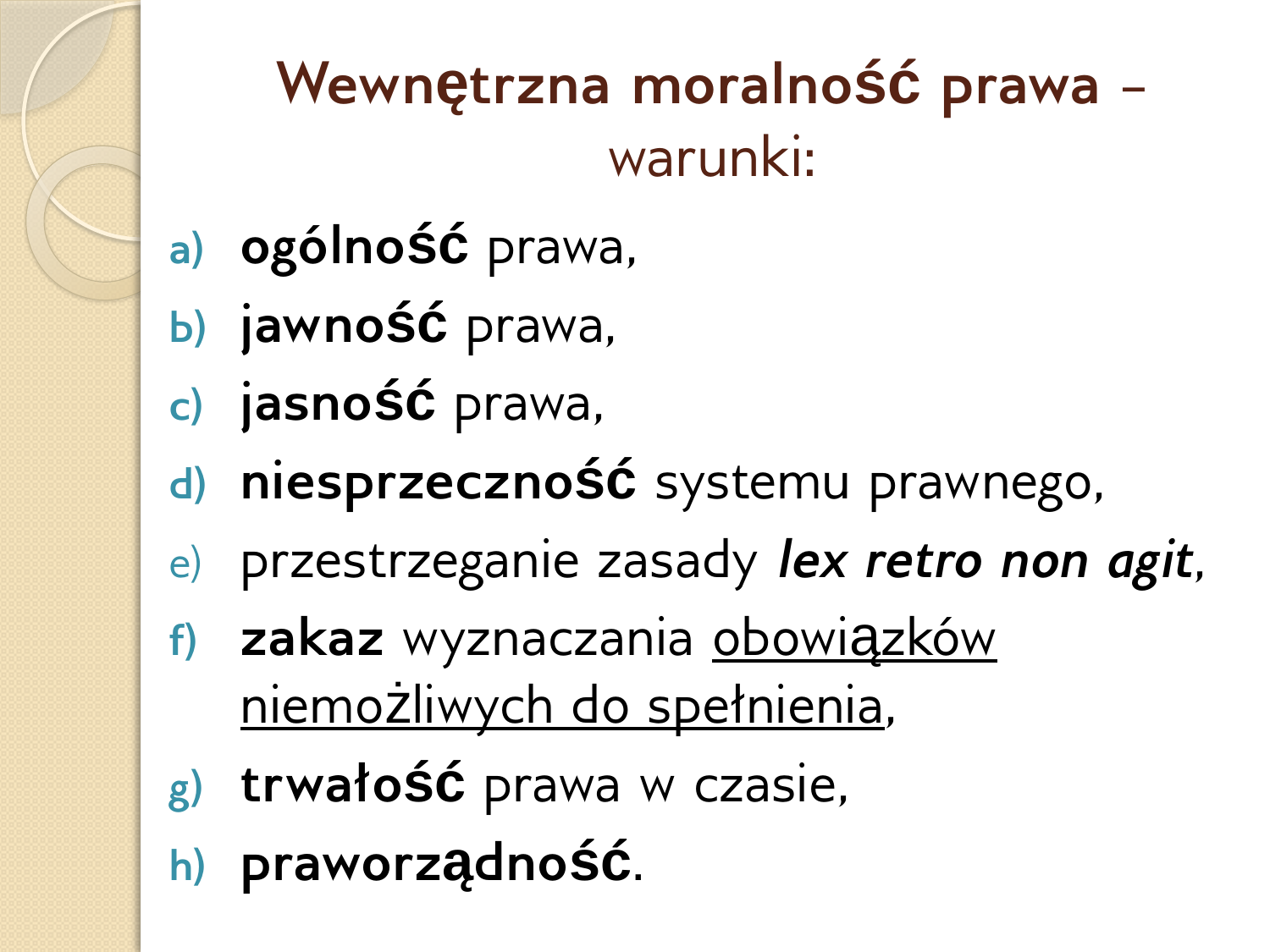

# Wewnętrzna moralność prawa – warunki:
ogólność prawa,
jawność prawa,
jasność prawa,
niesprzeczność systemu prawnego,
przestrzeganie zasady lex retro non agit,
zakaz wyznaczania obowiązków niemożliwych do spełnienia,
trwałość prawa w czasie,
praworządność.